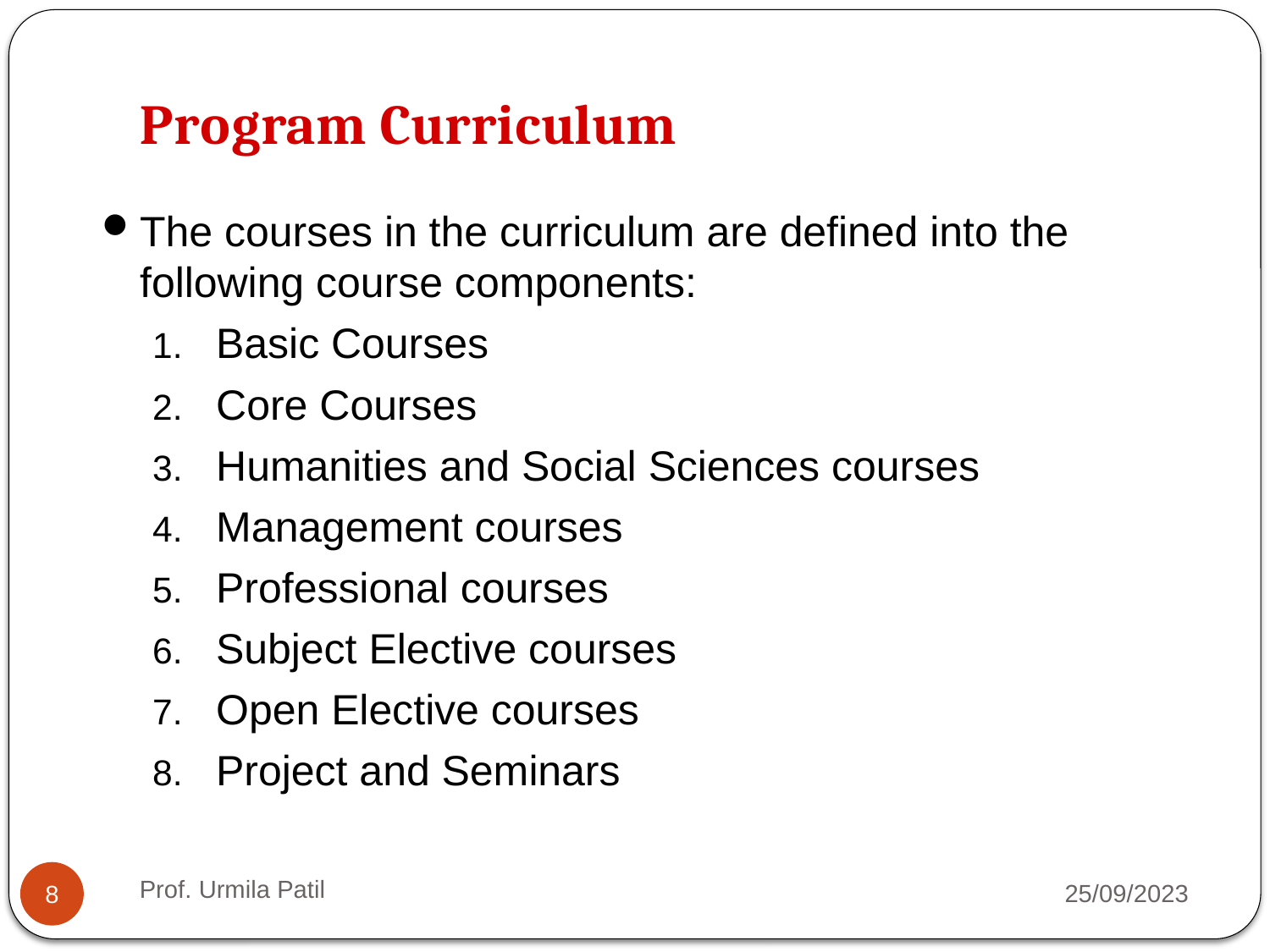

# Program Curriculum
The courses in the curriculum are defined into the following course components:
Basic Courses
Core Courses
Humanities and Social Sciences courses
Management courses
Professional courses
Subject Elective courses
Open Elective courses
Project and Seminars

Prof. Urmila Patil
25/09/2023
8